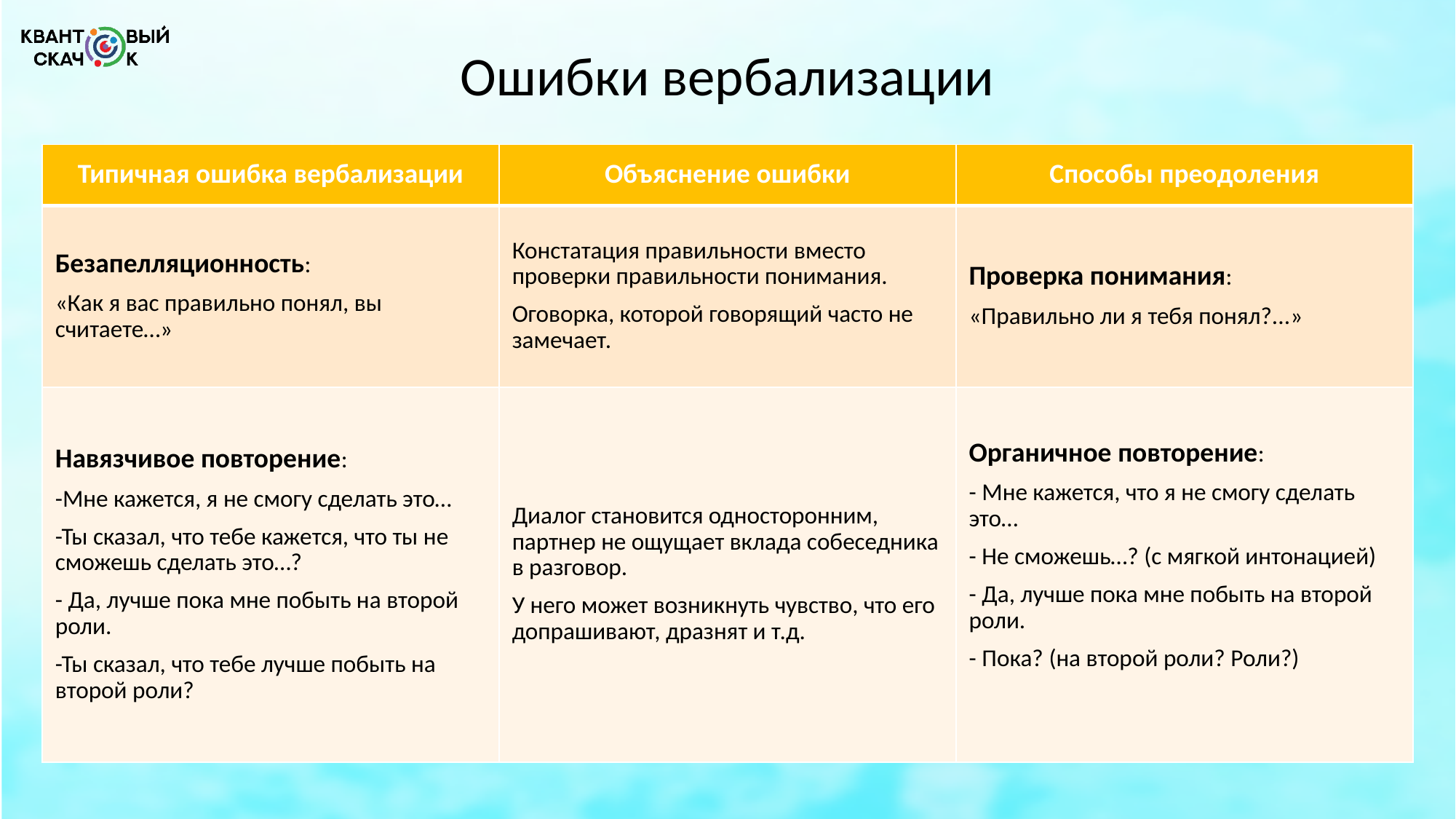

# Ошибки вербализации
| Типичная ошибка вербализации | Объяснение ошибки | Способы преодоления |
| --- | --- | --- |
| Безапелляционность: «Как я вас правильно понял, вы считаете…» | Констатация правильности вместо проверки правильности понимания. Оговорка, которой говорящий часто не замечает. | Проверка понимания: «Правильно ли я тебя понял?...» |
| Навязчивое повторение: -Мне кажется, я не смогу сделать это… -Ты сказал, что тебе кажется, что ты не сможешь сделать это…? - Да, лучше пока мне побыть на второй роли. -Ты сказал, что тебе лучше побыть на второй роли? | Диалог становится односторонним, партнер не ощущает вклада собеседника в разговор. У него может возникнуть чувство, что его допрашивают, дразнят и т.д. | Органичное повторение: - Мне кажется, что я не смогу сделать это… - Не сможешь…? (с мягкой интонацией) - Да, лучше пока мне побыть на второй роли. - Пока? (на второй роли? Роли?) |